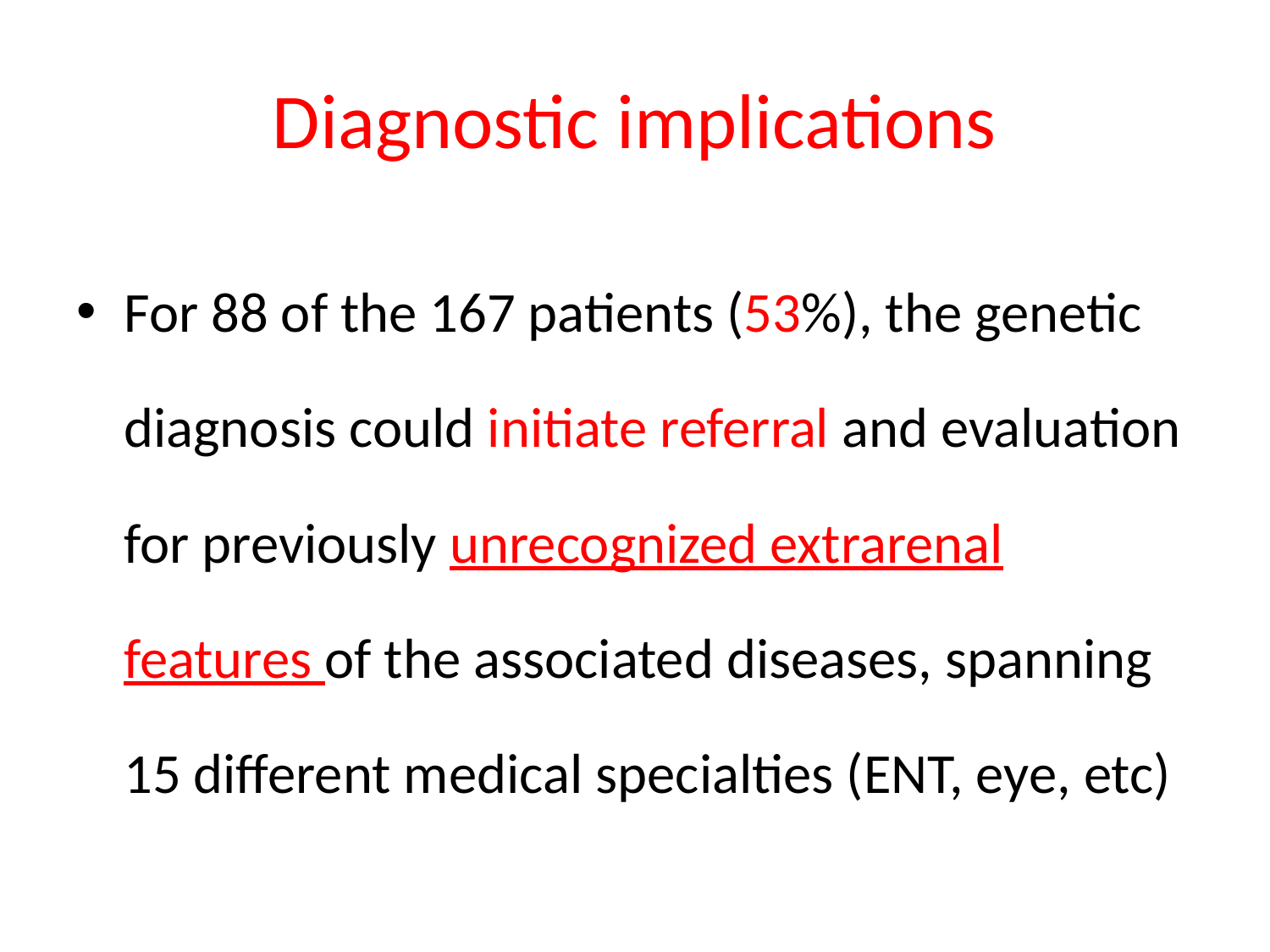

# Diagnostic implications
For 88 of the 167 patients (53%), the genetic diagnosis could initiate referral and evaluation for previously unrecognized extrarenal features of the associated diseases, spanning 15 different medical specialties (ENT, eye, etc)